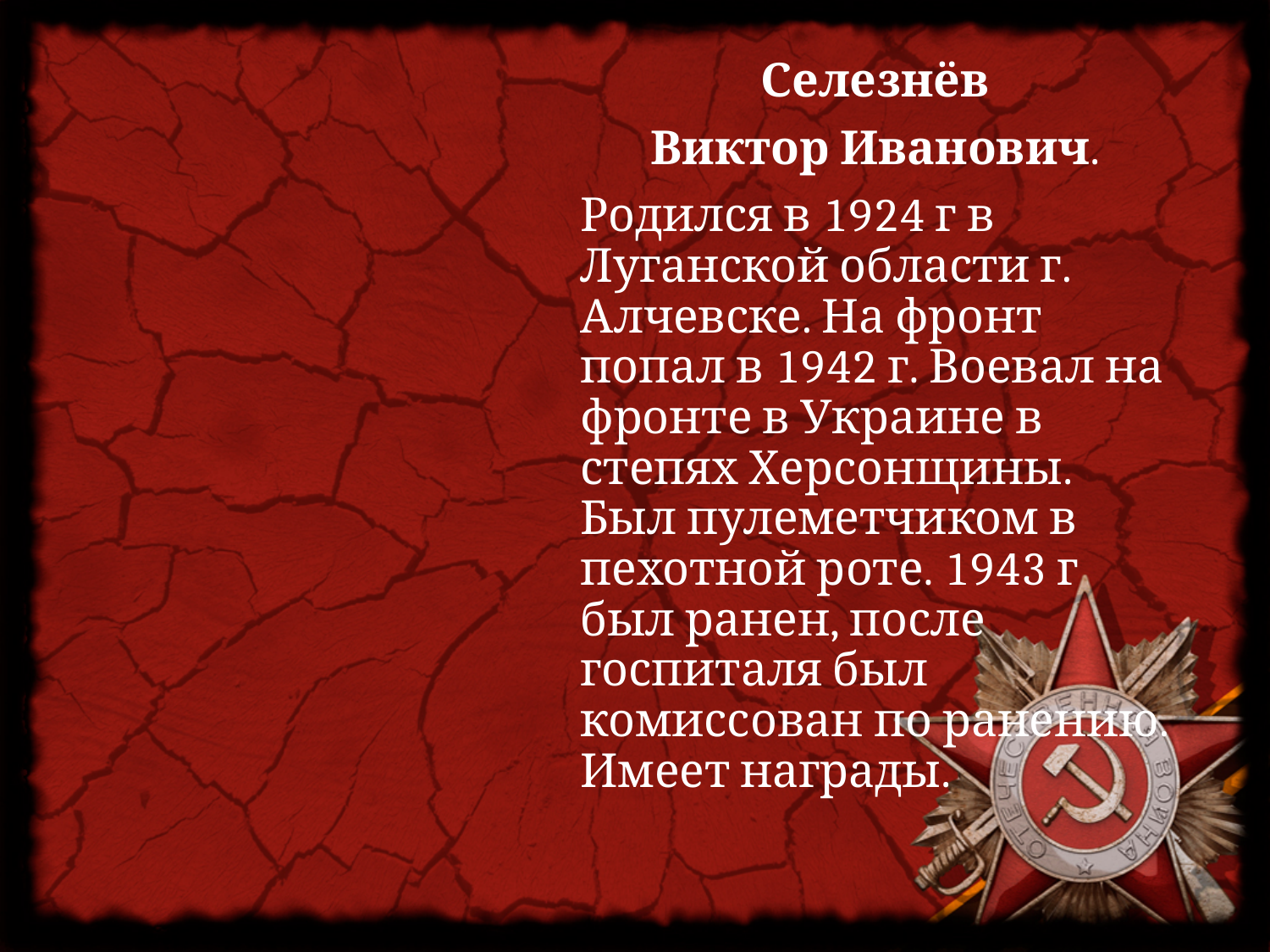

Селезнёв
Виктор Иванович.
Родился в 1924 г в Луганской области г. Алчевске. На фронт попал в 1942 г. Воевал на фронте в Украине в степях Херсонщины. Был пулеметчиком в пехотной роте. 1943 г был ранен, после госпиталя был комиссован по ранению. Имеет награды.